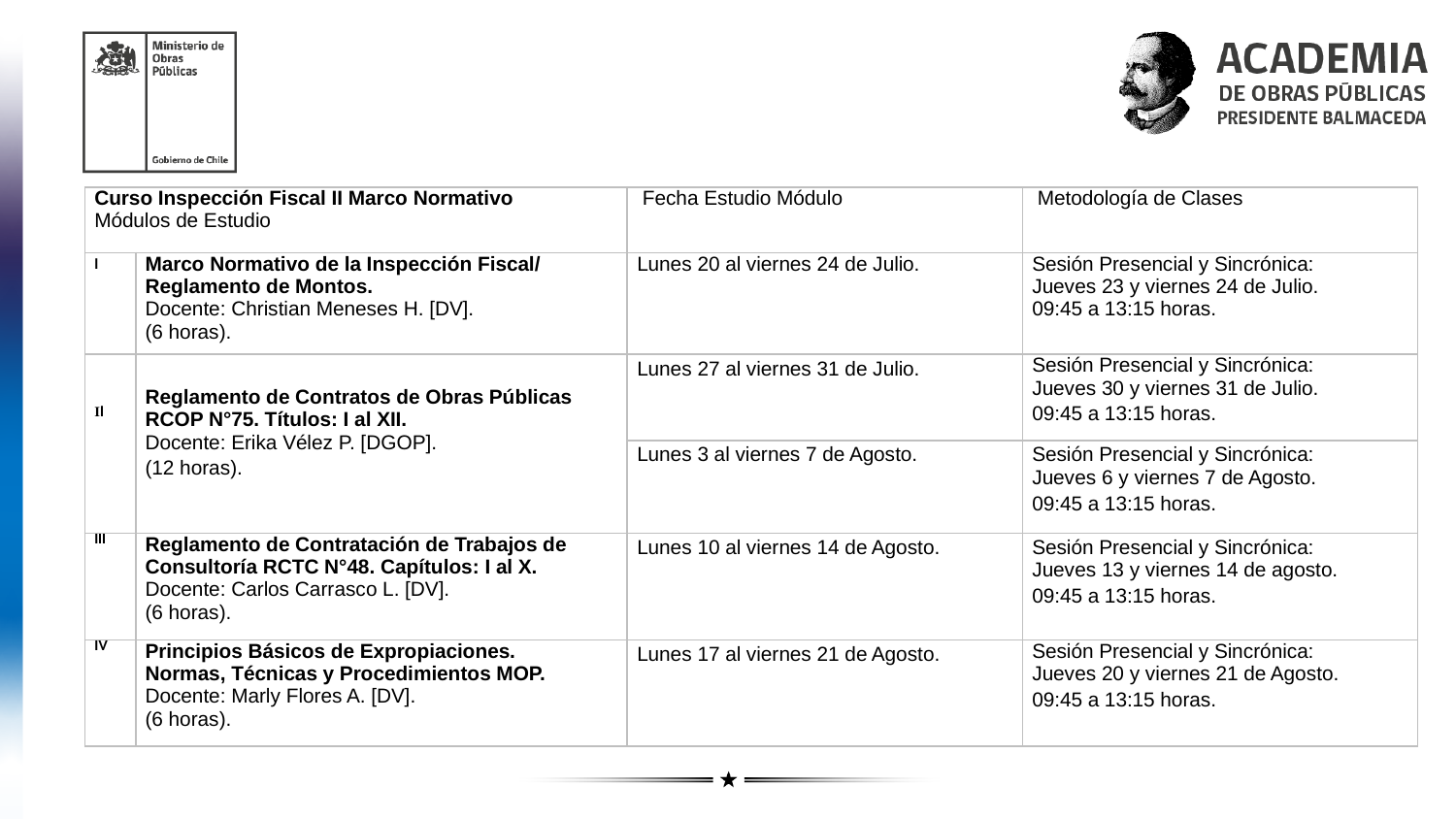

| Curso Inspección Fiscal II Marco Normativo Módulos de Estudio |  | Fecha Estudio Módulo | Metodología de Clases |
| --- | --- | --- | --- |
| I | Marco Normativo de la Inspección Fiscal/ Reglamento de Montos. Docente: Christian Meneses H. [DV]. (6 horas). | Lunes 20 al viernes 24 de Julio. | Sesión Presencial y Sincrónica: Jueves 23 y viernes 24 de Julio. 09:45 a 13:15 horas. |
| II | Reglamento de Contratos de Obras Públicas RCOP N°75. Títulos: I al XII. Docente: Erika Vélez P. [DGOP]. (12 horas). | Lunes 27 al viernes 31 de Julio. | Sesión Presencial y Sincrónica: Jueves 30 y viernes 31 de Julio. 09:45 a 13:15 horas. |
|  |  | Lunes 3 al viernes 7 de Agosto. | Sesión Presencial y Sincrónica: Jueves 6 y viernes 7 de Agosto. 09:45 a 13:15 horas. |
| III | Reglamento de Contratación de Trabajos de Consultoría RCTC N°48. Capítulos: I al X. Docente: Carlos Carrasco L. [DV]. (6 horas). | Lunes 10 al viernes 14 de Agosto. | Sesión Presencial y Sincrónica: Jueves 13 y viernes 14 de agosto. 09:45 a 13:15 horas. |
| IV | Principios Básicos de Expropiaciones. Normas, Técnicas y Procedimientos MOP. Docente: Marly Flores A. [DV]. (6 horas). | Lunes 17 al viernes 21 de Agosto. | Sesión Presencial y Sincrónica: Jueves 20 y viernes 21 de Agosto. 09:45 a 13:15 horas. |